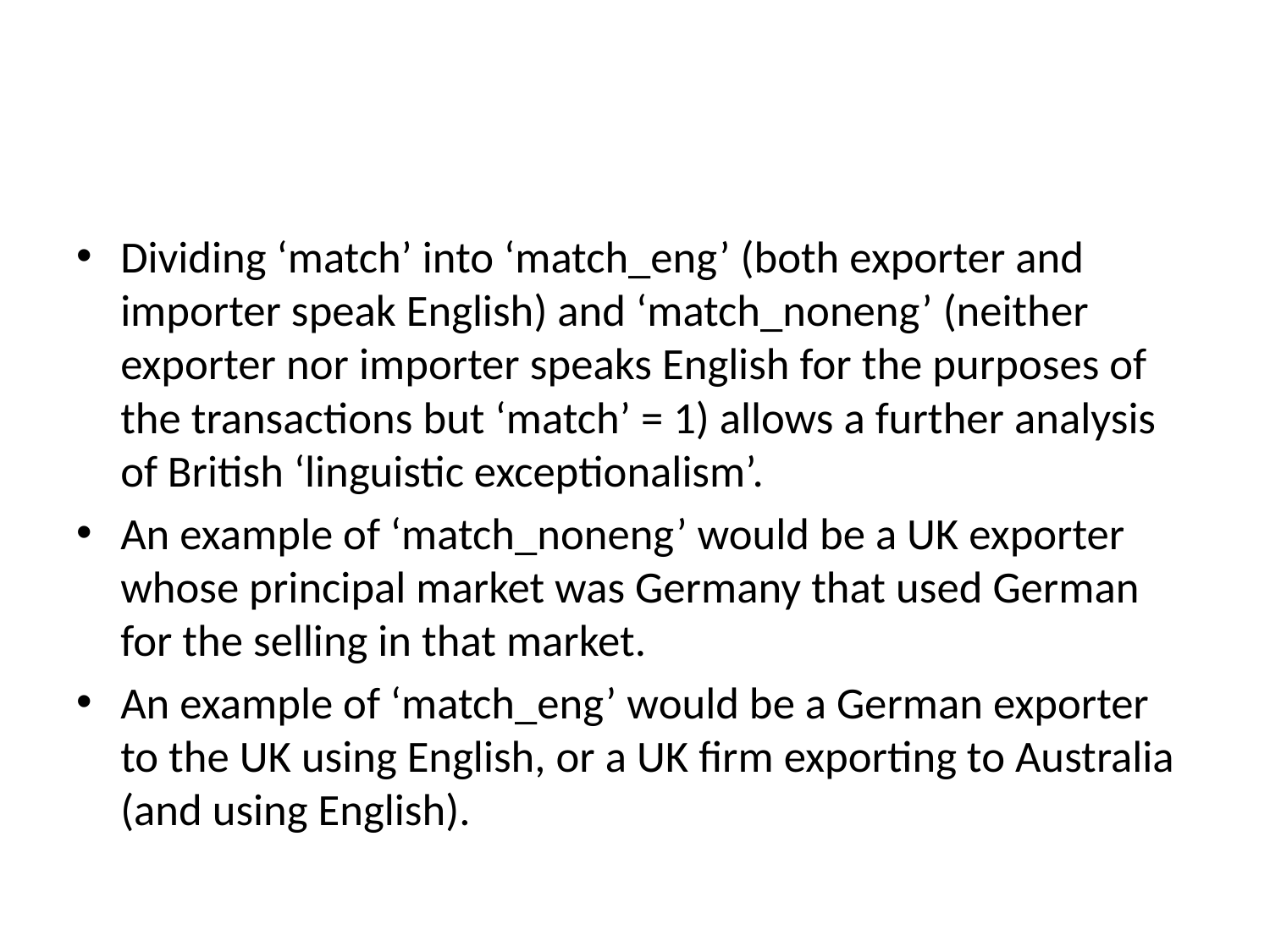

#
Dividing ‘match’ into ‘match_eng’ (both exporter and importer speak English) and ‘match_noneng’ (neither exporter nor importer speaks English for the purposes of the transactions but ‘match’ = 1) allows a further analysis of British ‘linguistic exceptionalism’.
An example of ‘match_noneng’ would be a UK exporter whose principal market was Germany that used German for the selling in that market.
An example of ‘match_eng’ would be a German exporter to the UK using English, or a UK firm exporting to Australia (and using English).